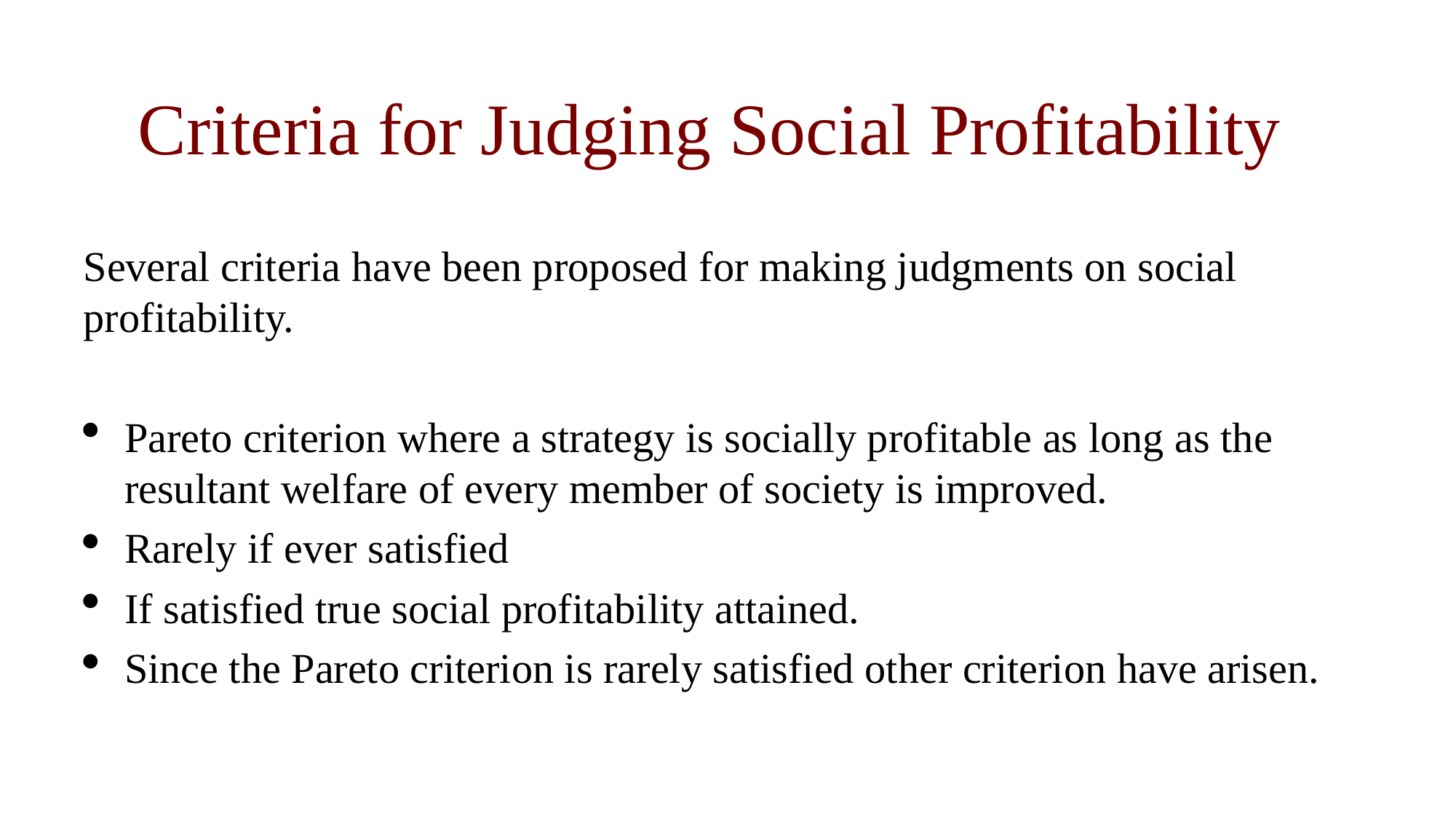

Criteria for Judging Social Profitability

Several criteria have been proposed for making judgments on social profitability.

Pareto criterion where a strategy is socially profitable as long as the resultant welfare of every member of society is improved.
Rarely if ever satisfied
If satisfied true social profitability attained.
Since the Pareto criterion is rarely satisfied other criterion have arisen.